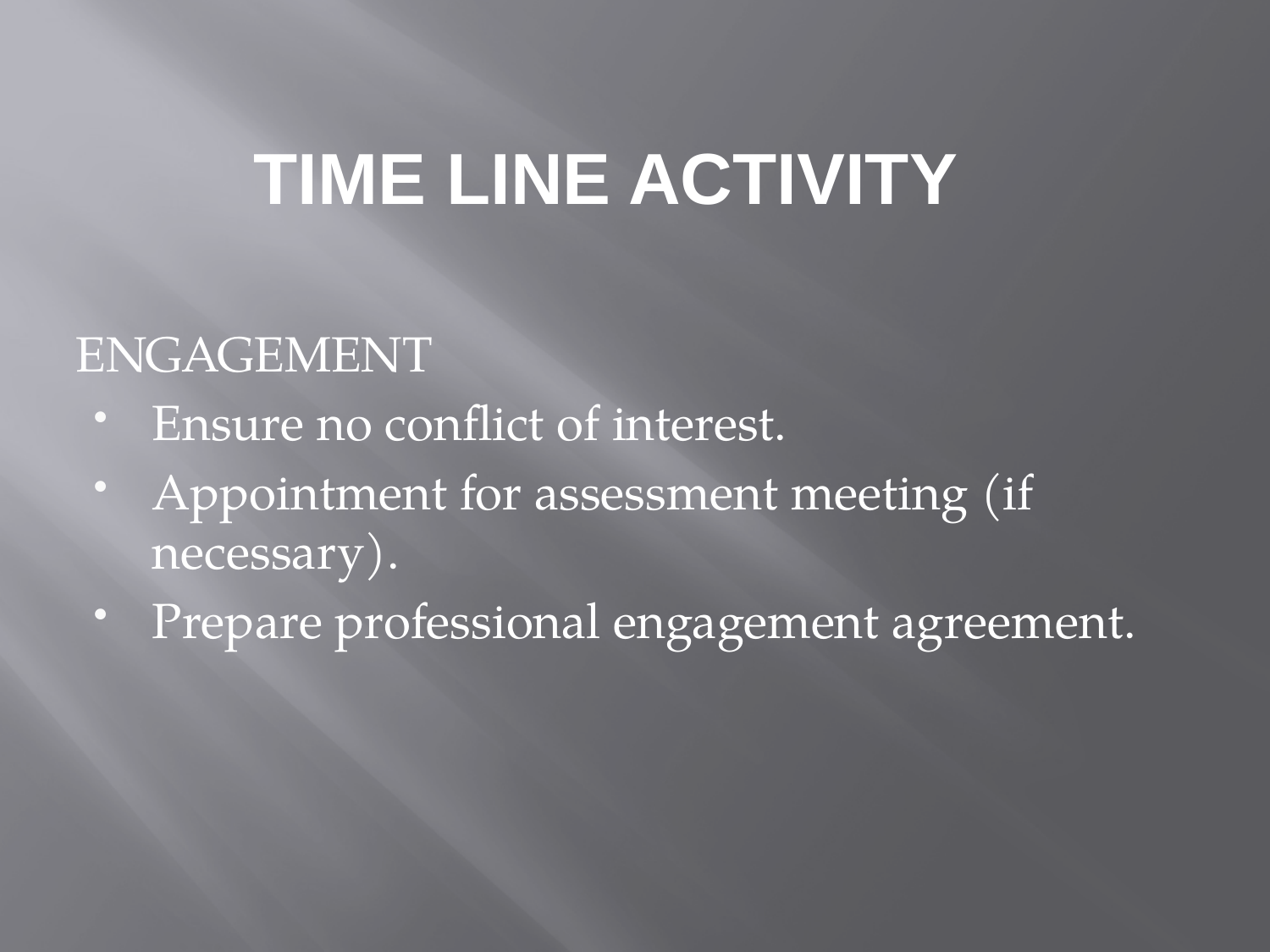

# TIME LINE ACTIVITY
ENGAGEMENT
Ensure no conflict of interest.
Appointment for assessment meeting (if necessary).
Prepare professional engagement agreement.